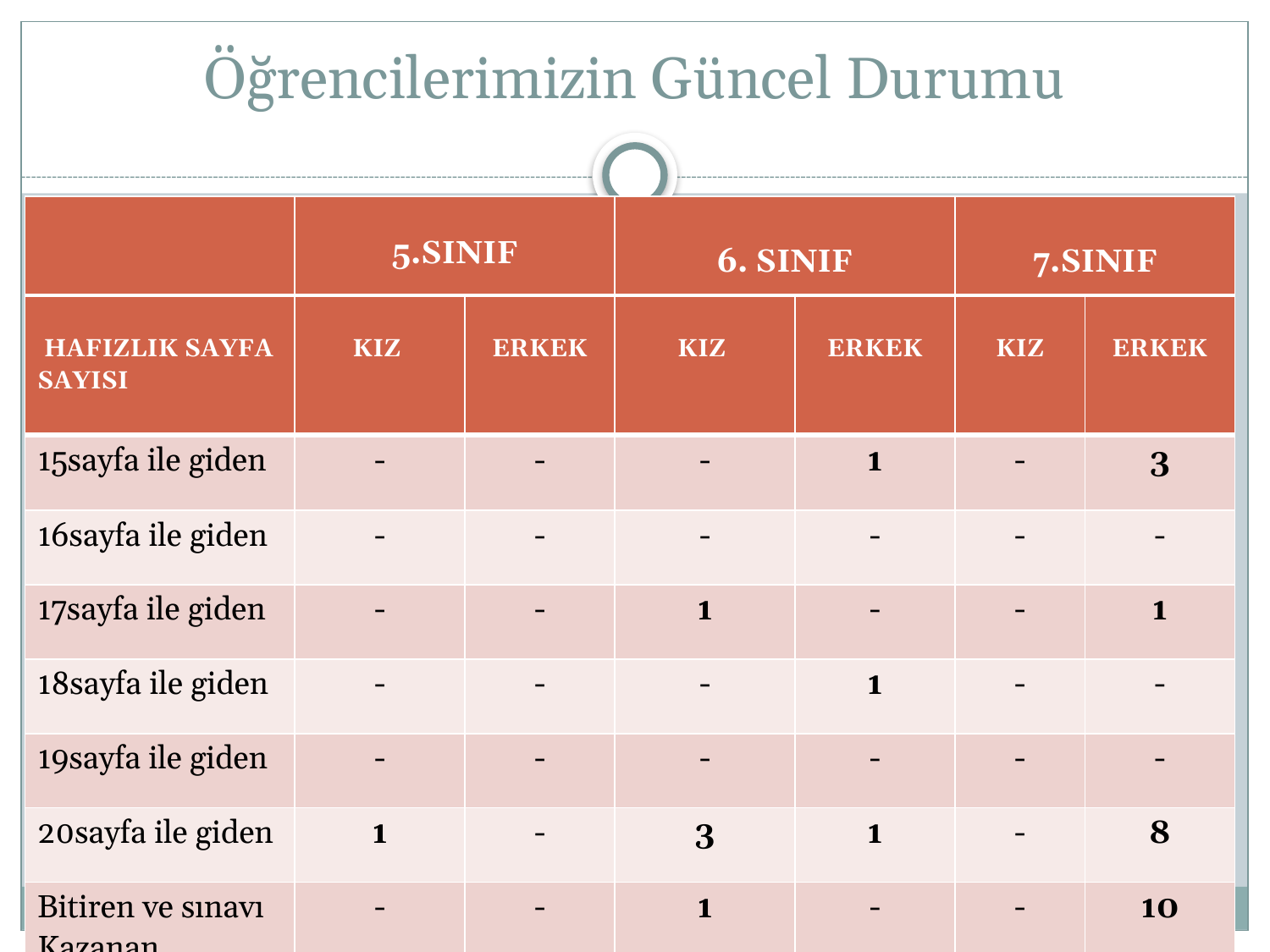

# Öğrencilerimizin Güncel Durumu
|  | 5.SINIF | 6. SINIF | 7.SINIF |
| --- | --- | --- | --- |
| HAFIZLIK SAYFA SAYISI | KIZ | ERKEK | KIZ | ERKEK | KIZ | ERKEK |
| --- | --- | --- | --- | --- | --- | --- |
| 15sayfa ile giden | - | - | - | 1 | - | 3 |
| 16sayfa ile giden | - | - | - | - | - | - |
| 17sayfa ile giden | - | - | 1 | - | - | 1 |
| 18sayfa ile giden | - | - | - | 1 | - | - |
| 19sayfa ile giden | - | - | - | - | - | - |
| 20sayfa ile giden | 1 | - | 3 | 1 | - | 8 |
| Bitiren ve sınavı Kazanan | - | - | 1 | - | - | 10 |